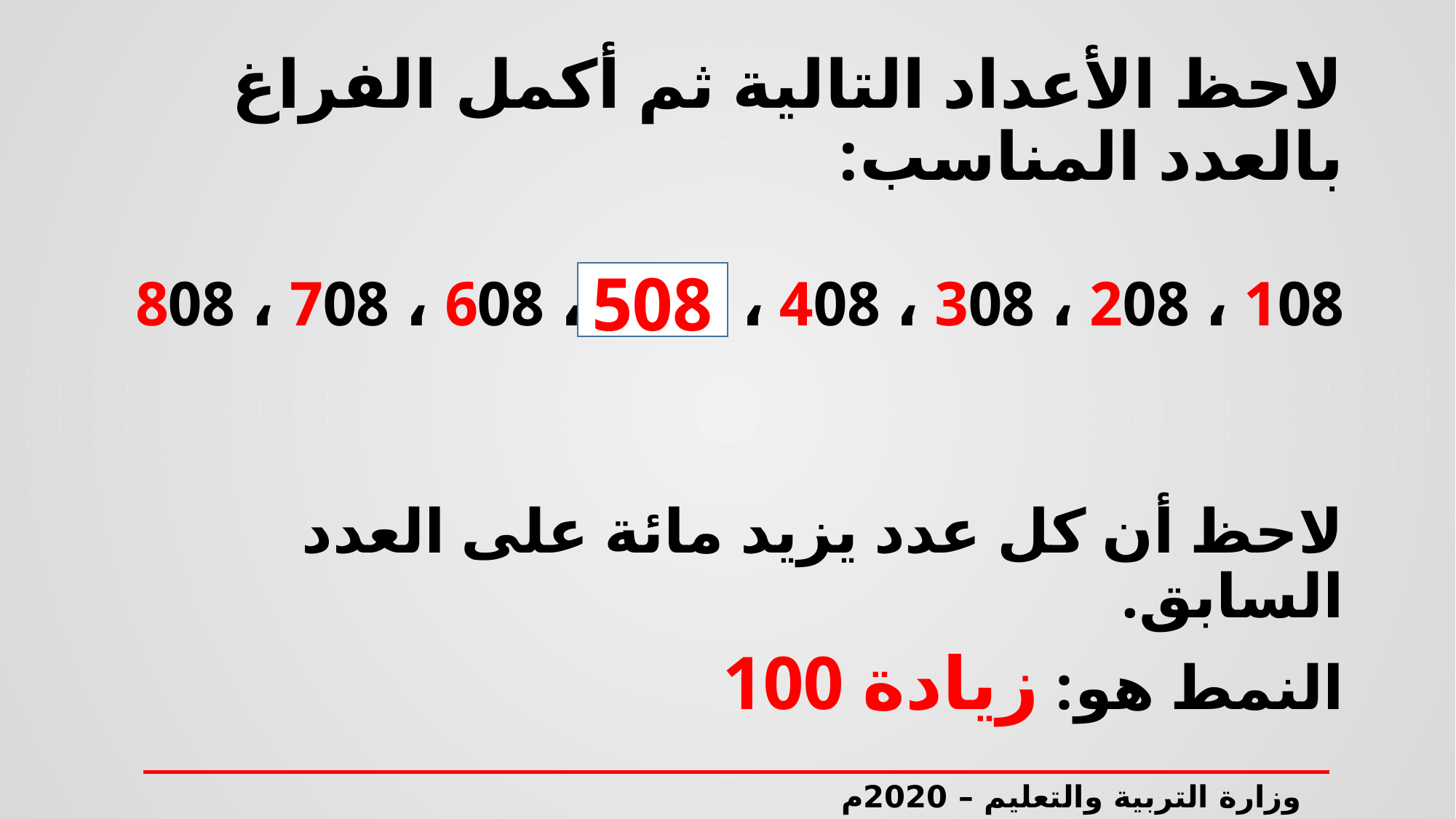

# لاحظ الأعداد التالية ثم أكمل الفراغ بالعدد المناسب:

108 ، 208 ، 308 ، 408 ،          ، 608 ، 708 ، 808

لاحظ أن كل عدد يزيد مائة على العدد السابق.
النمط هو: زيادة 100

508
وزارة التربية والتعليم – 2020م